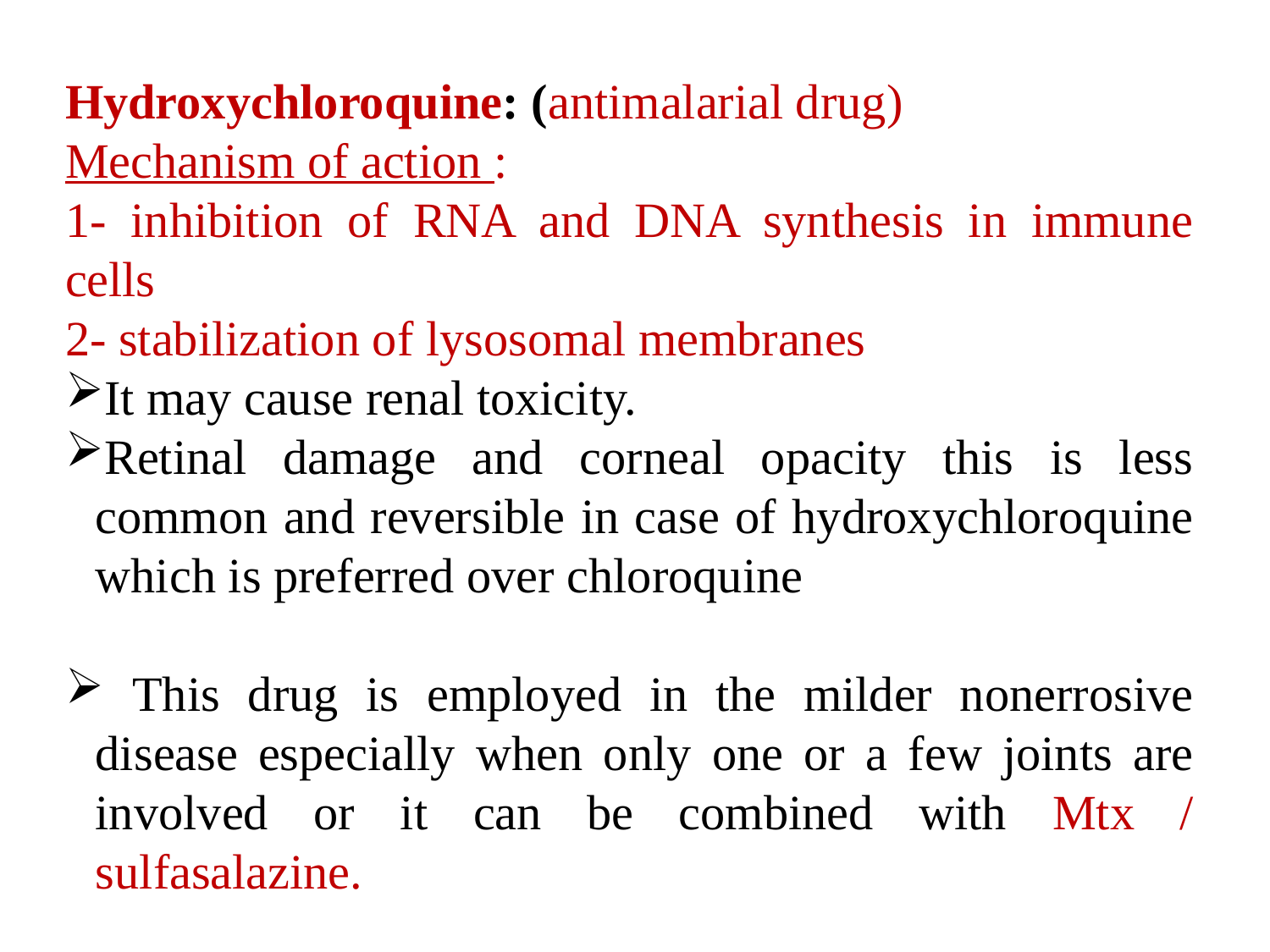

Hydroxychloroquine: (antimalarial drug)
Mechanism of action :
1- inhibition of RNA and DNA synthesis in immune cells
2- stabilization of lysosomal membranes
It may cause renal toxicity.
Retinal damage and corneal opacity this is less common and reversible in case of hydroxychloroquine which is preferred over chloroquine

 This drug is employed in the milder nonerrosive disease especially when only one or a few joints are involved or it can be combined with Mtx / sulfasalazine.